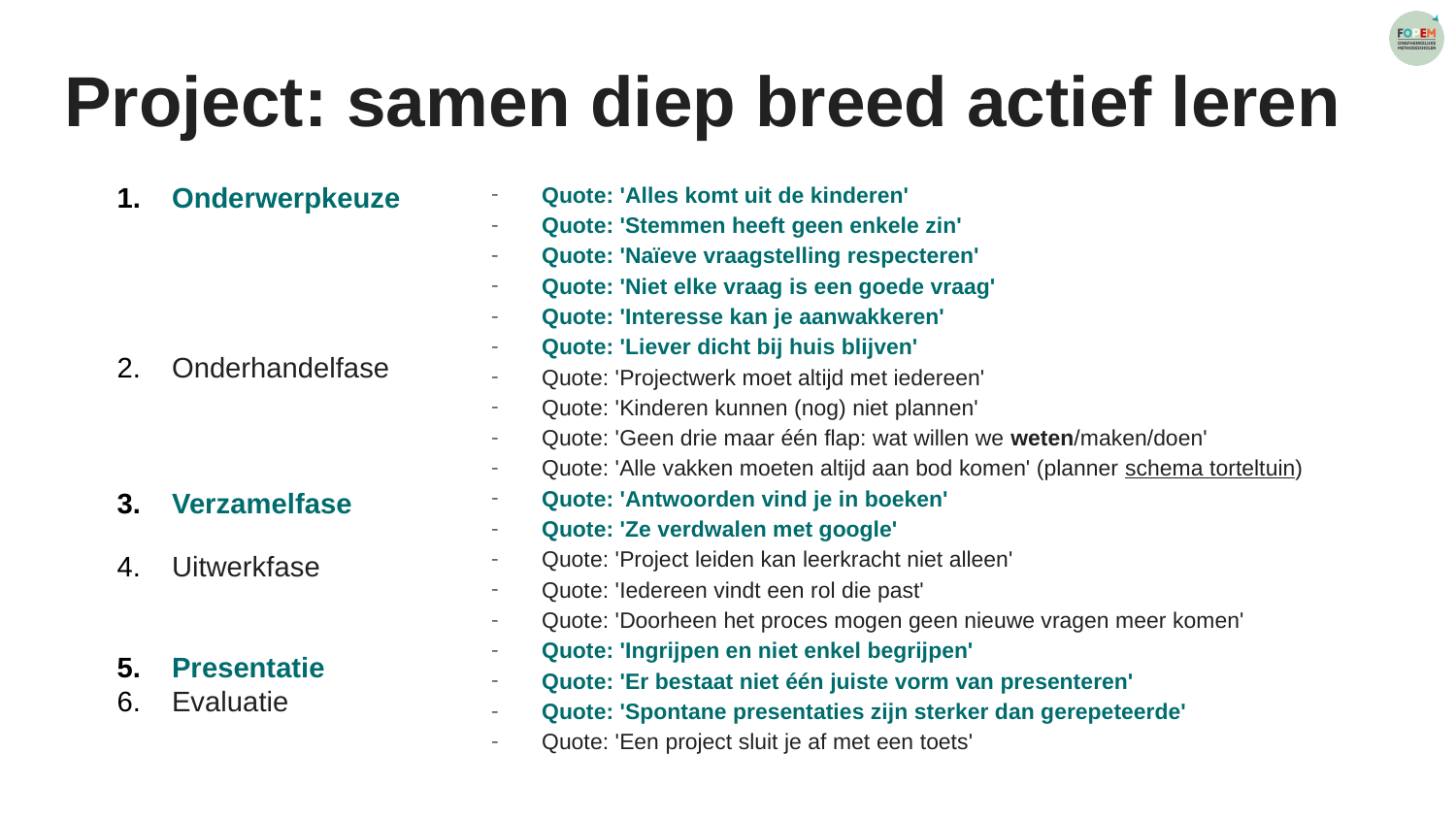

# Project: samen diep breed actief leren
Quote: 'Alles komt uit de kinderen'
Quote: 'Stemmen heeft geen enkele zin'
Quote: 'Naïeve vraagstelling respecteren'
Quote: 'Niet elke vraag is een goede vraag'
Quote: 'Interesse kan je aanwakkeren'
Quote: 'Liever dicht bij huis blijven'
Quote: 'Projectwerk moet altijd met iedereen'
Quote: 'Kinderen kunnen (nog) niet plannen'
Quote: 'Geen drie maar één flap: wat willen we weten/maken/doen'
Quote: 'Alle vakken moeten altijd aan bod komen' (planner schema torteltuin)
Quote: 'Antwoorden vind je in boeken'
Quote: 'Ze verdwalen met google'
Quote: 'Project leiden kan leerkracht niet alleen'
Quote: 'Iedereen vindt een rol die past'
Quote: 'Doorheen het proces mogen geen nieuwe vragen meer komen'
Quote: 'Ingrijpen en niet enkel begrijpen'
Quote: 'Er bestaat niet één juiste vorm van presenteren'
Quote: 'Spontane presentaties zijn sterker dan gerepeteerde'
Quote: 'Een project sluit je af met een toets'

Onderwerpkeuze
Onderhandelfase
Verzamelfase
Uitwerkfase
Presentatie
Evaluatie